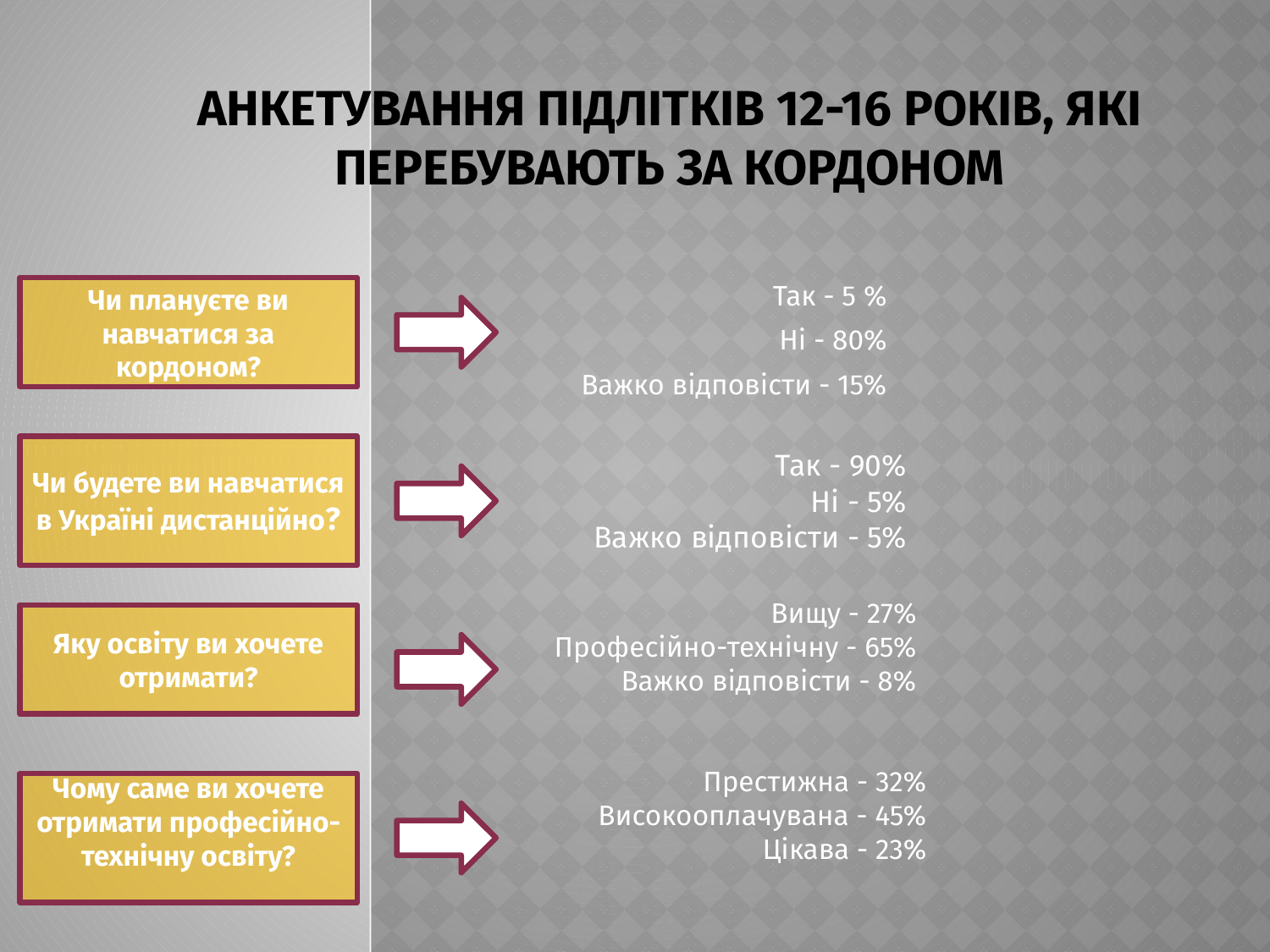

# Анкетування підлітків 12-16 років, які перебувають за кордоном
Чи плануєте ви навчатися за кордоном?
Так - 5 %
Ні - 80%
Важко відповісти - 15%

Чи будете ви навчатися в Україні дистанційно?
Так - 90%
Ні - 5%
Важко відповісти - 5%

Вищу - 27%
Професійно-технічну - 65%
Важко відповісти - 8%

Яку освіту ви хочете отримати?

Престижна - 32%
Високооплачувана - 45%
Цікава - 23%

Чому саме ви хочете отримати професійно-технічну освіту?